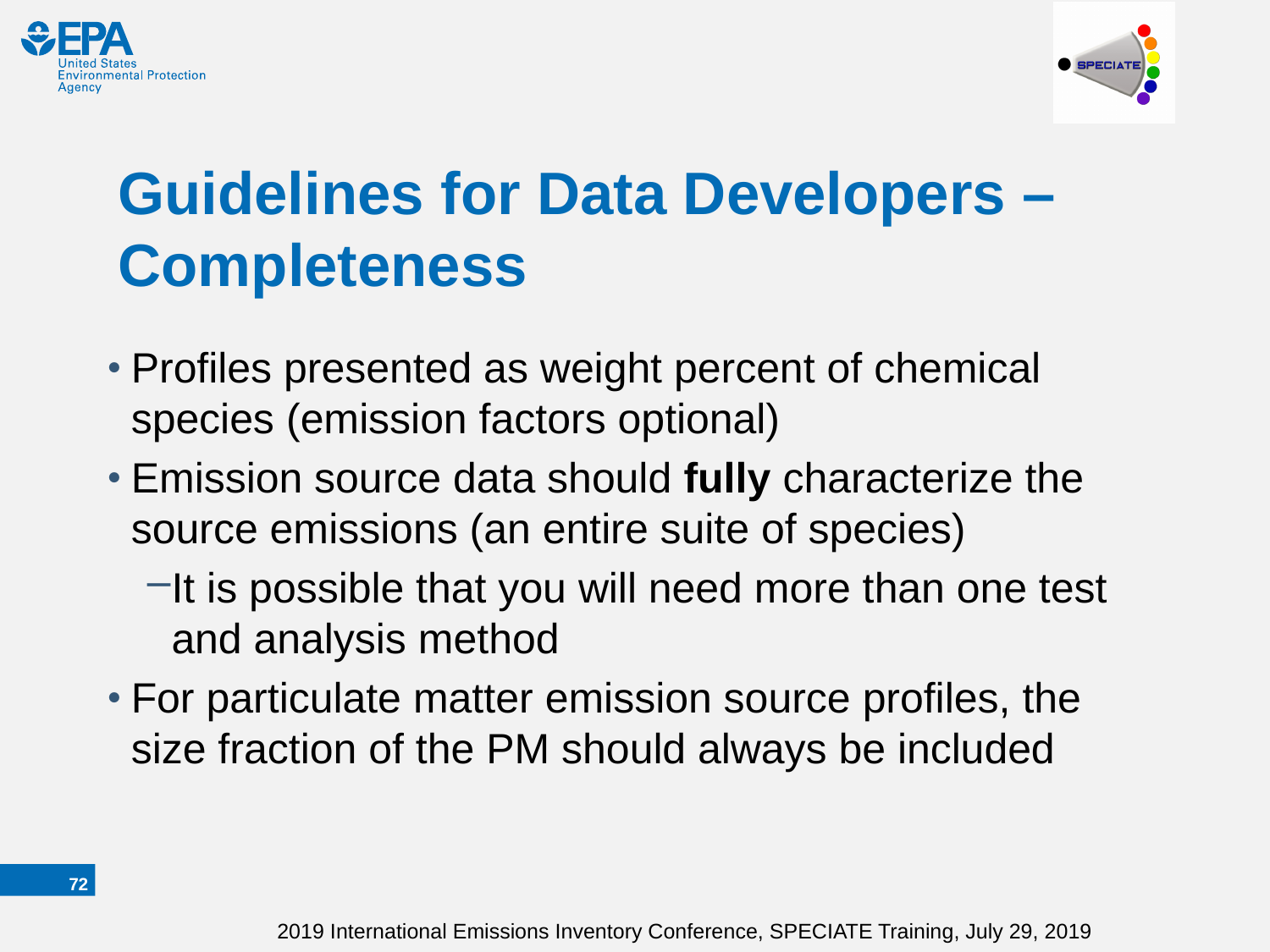

# Guidelines for Data Developers – Completeness
Profiles presented as weight percent of chemical species (emission factors optional)
Emission source data should fully characterize the source emissions (an entire suite of species)
It is possible that you will need more than one test and analysis method
For particulate matter emission source profiles, the size fraction of the PM should always be included

72
2019 International Emissions Inventory Conference, SPECIATE Training, July 29, 2019